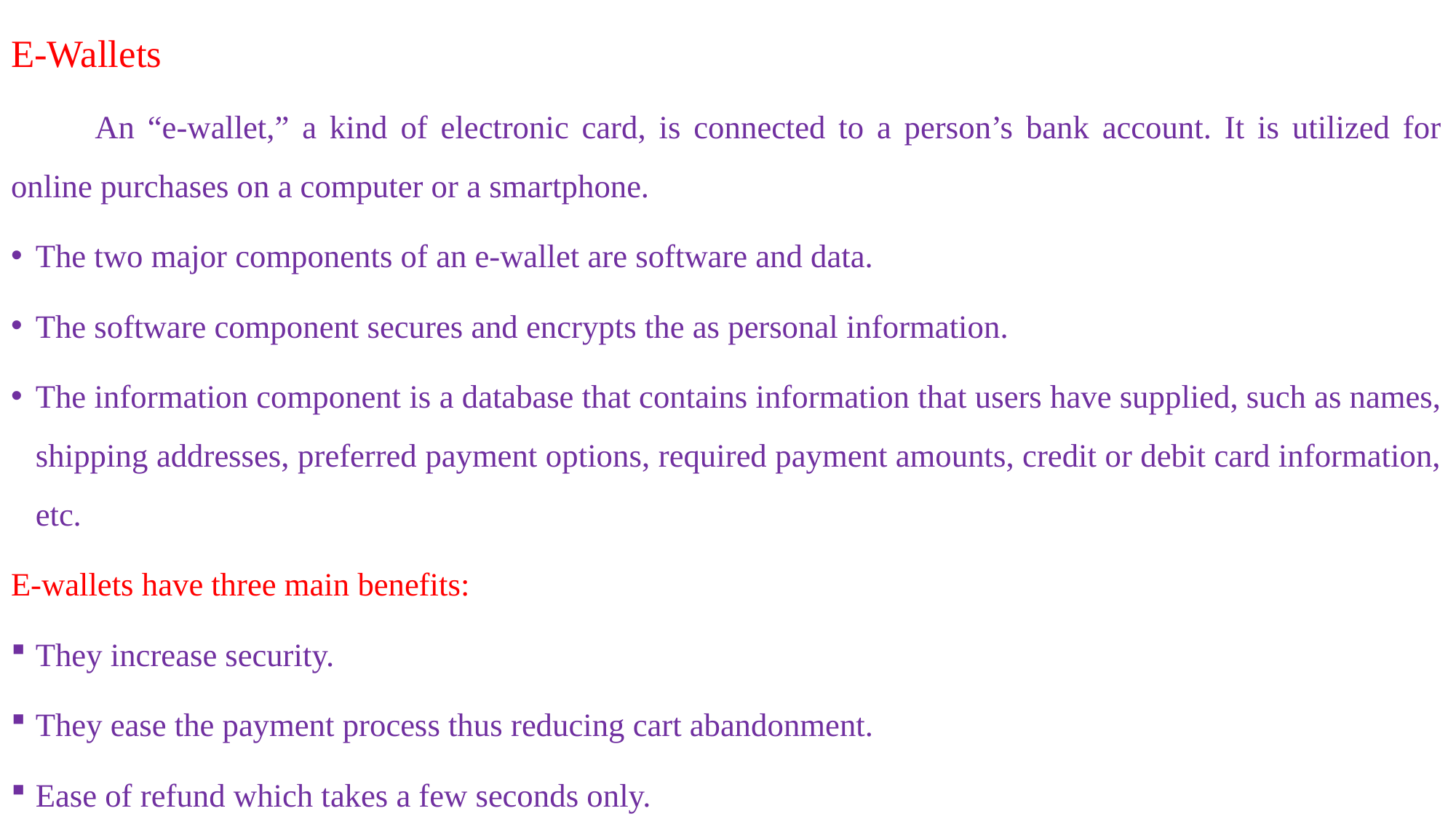

E-Wallets
	An “e-wallet,” a kind of electronic card, is connected to a person’s bank account. It is utilized for online purchases on a computer or a smartphone.
The two major components of an e-wallet are software and data.
The software component secures and encrypts the as personal information.
The information component is a database that contains information that users have supplied, such as names, shipping addresses, preferred payment options, required payment amounts, credit or debit card information, etc.
E-wallets have three main benefits:
They increase security.
They ease the payment process thus reducing cart abandonment.
Ease of refund which takes a few seconds only.